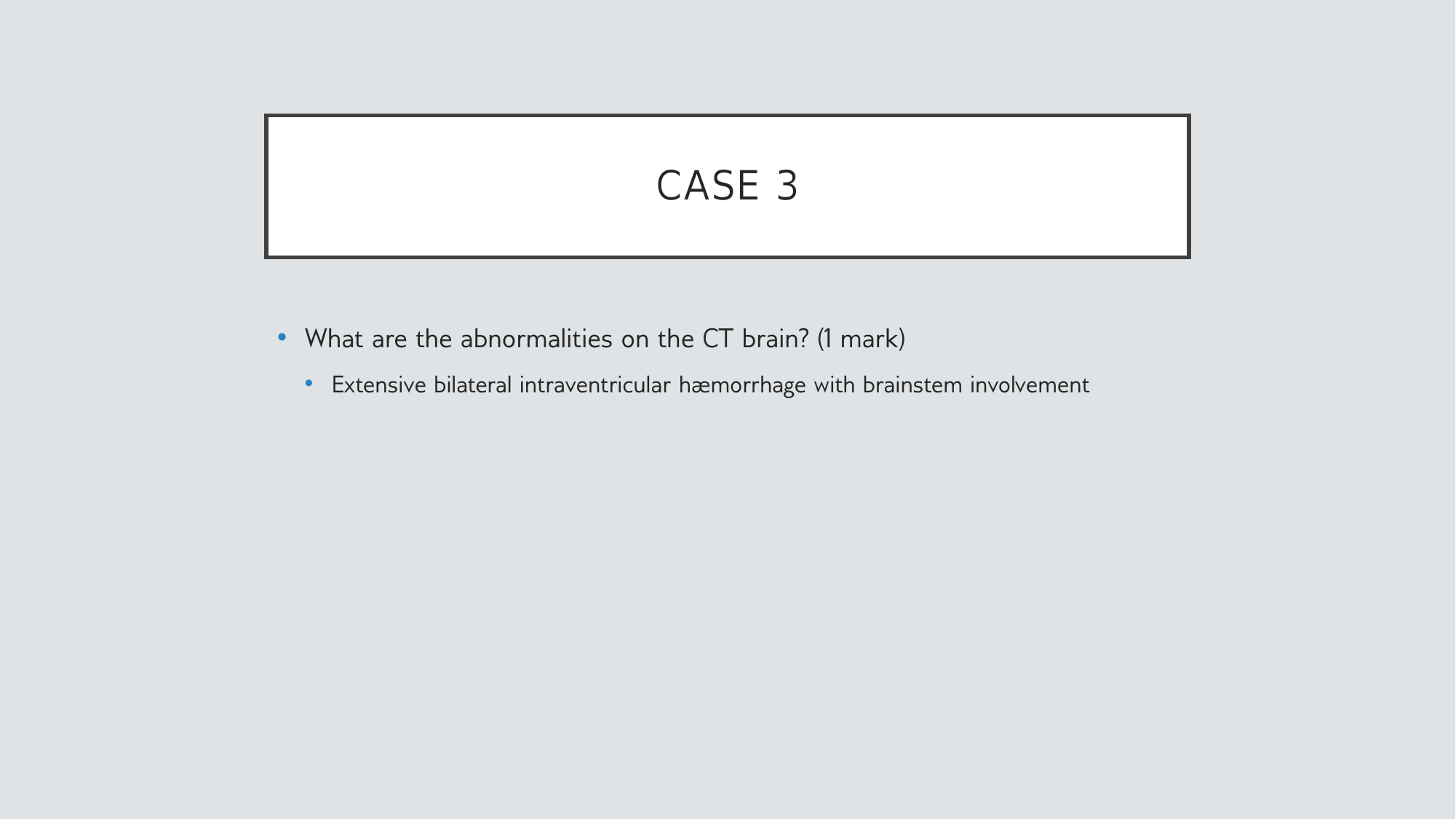

# Case 3
What are the abnormalities on the CT brain? (1 mark)
Extensive bilateral intraventricular haemorrhage with brainstem involvement